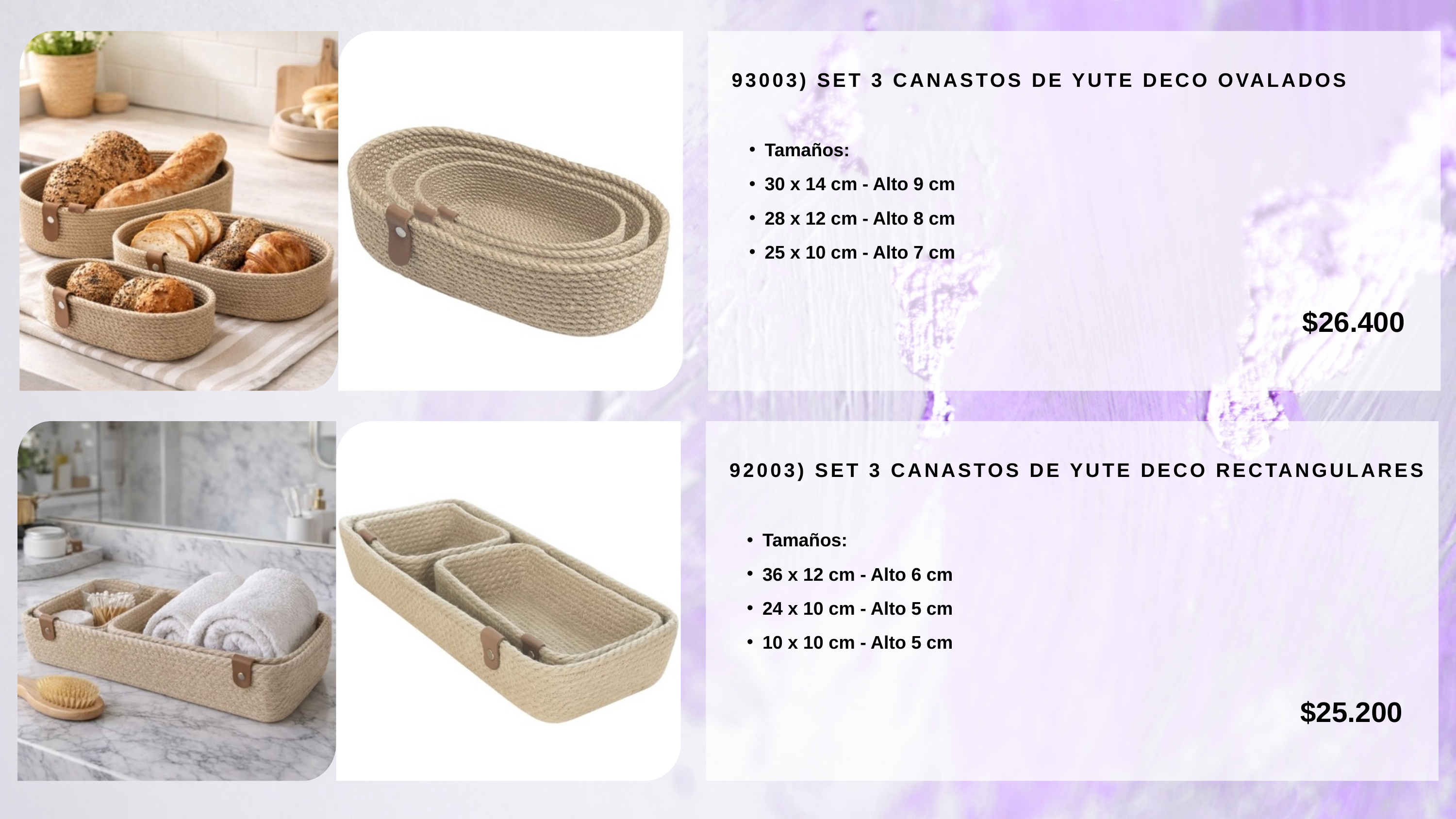

93003) SET 3 CANASTOS DE YUTE DECO OVALADOS

Tamaños:
30 x 14 cm - Alto 9 cm
28 x 12 cm - Alto 8 cm
25 x 10 cm - Alto 7 cm

$26.400

92003) SET 3 CANASTOS DE YUTE DECO RECTANGULARES

Tamaños:
36 x 12 cm - Alto 6 cm
24 x 10 cm - Alto 5 cm
10 x 10 cm - Alto 5 cm

$25.200